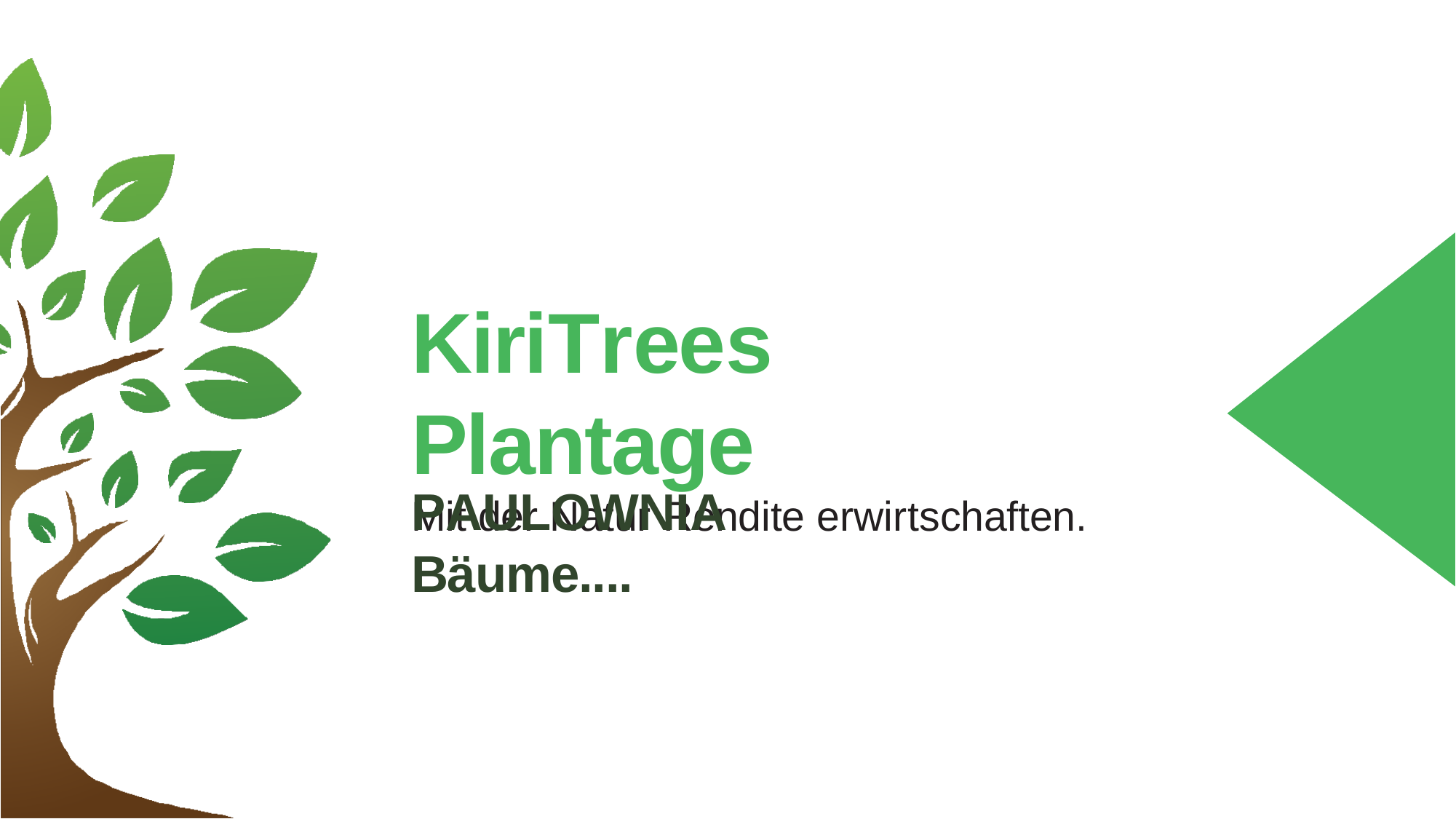

KiriTrees Plantage
Mit der Natur Rendite erwirtschaften.

PAULOWNIA Bäume....